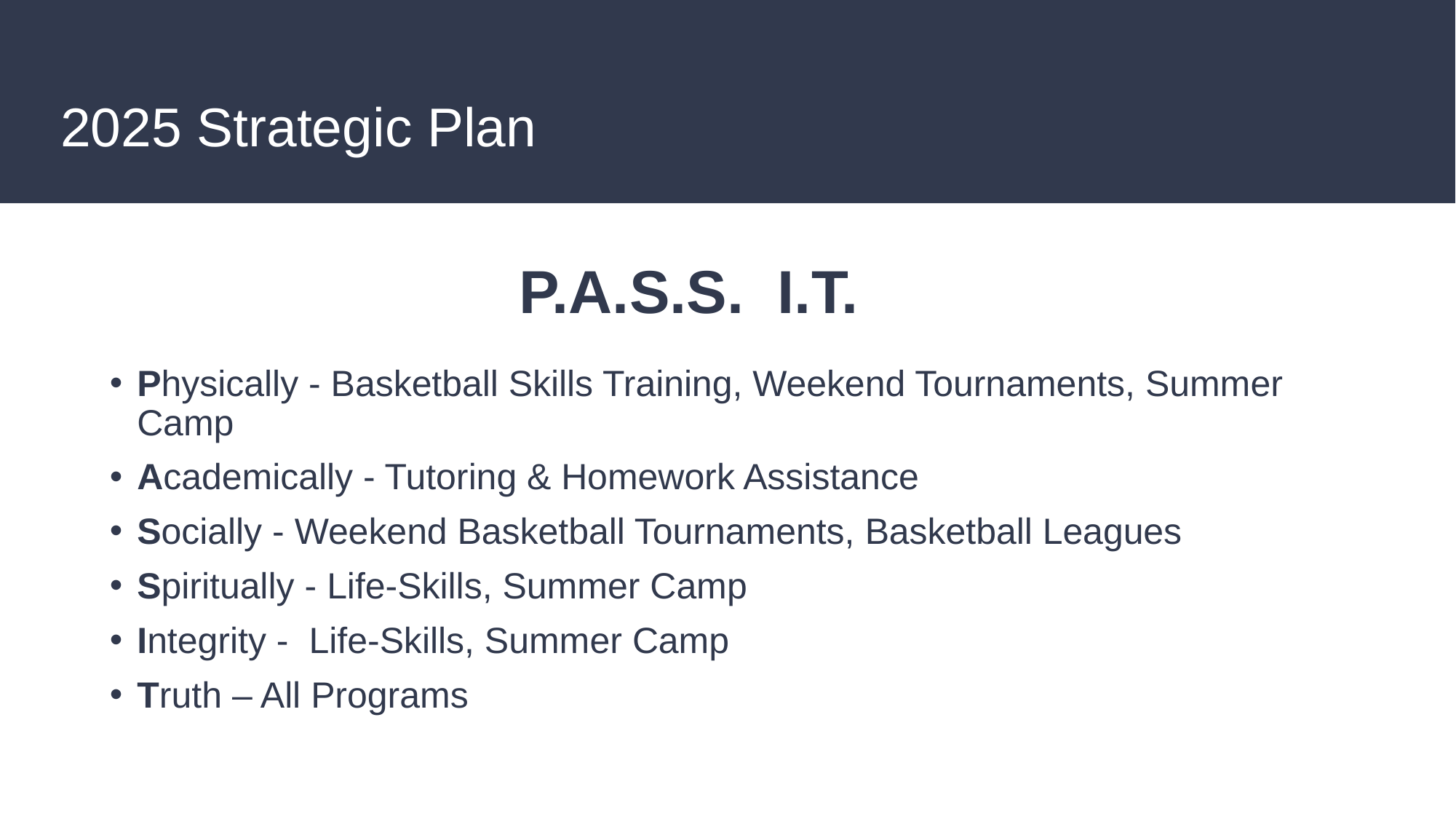

# 2025 Strategic Plan
 P.A.S.S.  I.T.

Physically - Basketball Skills Training, Weekend Tournaments, Summer Camp
Academically - Tutoring & Homework Assistance
Socially - Weekend Basketball Tournaments, Basketball Leagues
Spiritually - Life-Skills, Summer Camp
Integrity -  Life-Skills, Summer Camp
Truth – All Programs